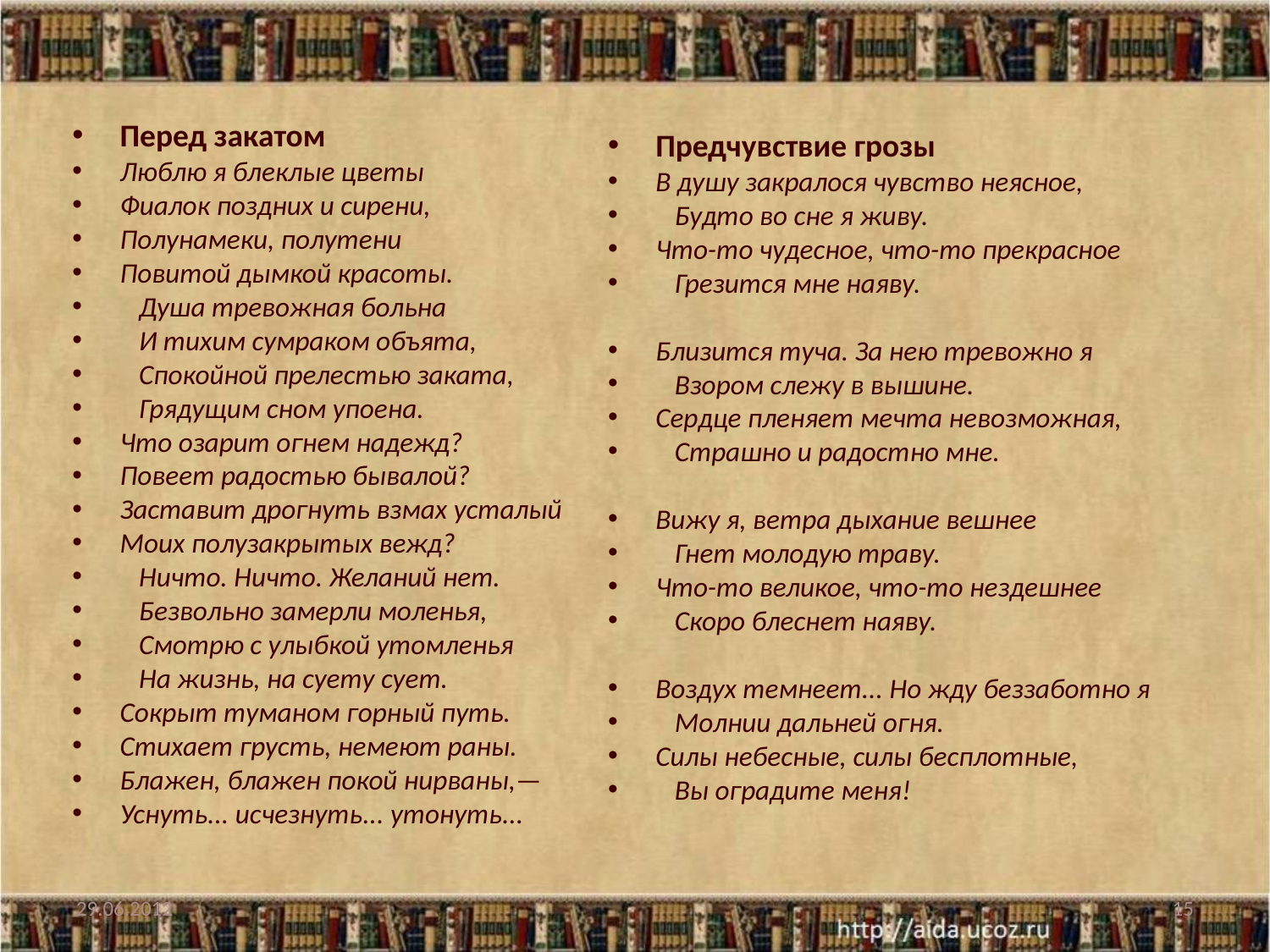

Перед закатом
Люблю я блеклые цветы
Фиалок поздних и сирени,
Полунамеки, полутени
Повитой дымкой красоты.
   Душа тревожная больна
   И тихим сумраком объята,
   Спокойной прелестью заката,
   Грядущим сном упоена.
Что озарит огнем надежд?
Повеет радостью бывалой?
Заставит дрогнуть взмах усталый
Моих полузакрытых вежд?
   Ничто. Ничто. Желаний нет.
   Безвольно замерли моленья,
   Смотрю с улыбкой утомленья
   На жизнь, на суету сует.
Сокрыт туманом горный путь.
Стихает грусть, немеют раны.
Блажен, блажен покой нирваны,—
Уснуть... исчезнуть... утонуть...
Предчувствие грозы
В душу закралося чувство неясное,
   Будто во сне я живу.
Что-то чудесное, что-то прекрасное
   Грезится мне наяву.

Близится туча. За нею тревожно я
   Взором слежу в вышине.
Сердце пленяет мечта невозможная,
   Страшно и радостно мне.

Вижу я, ветра дыхание вешнее
   Гнет молодую траву.
Что-то великое, что-то нездешнее
   Скоро блеснет наяву.

Воздух темнеет... Но жду беззаботно я
   Молнии дальней огня.
Силы небесные, силы бесплотные,
   Вы оградите меня!
29.06.2012
15